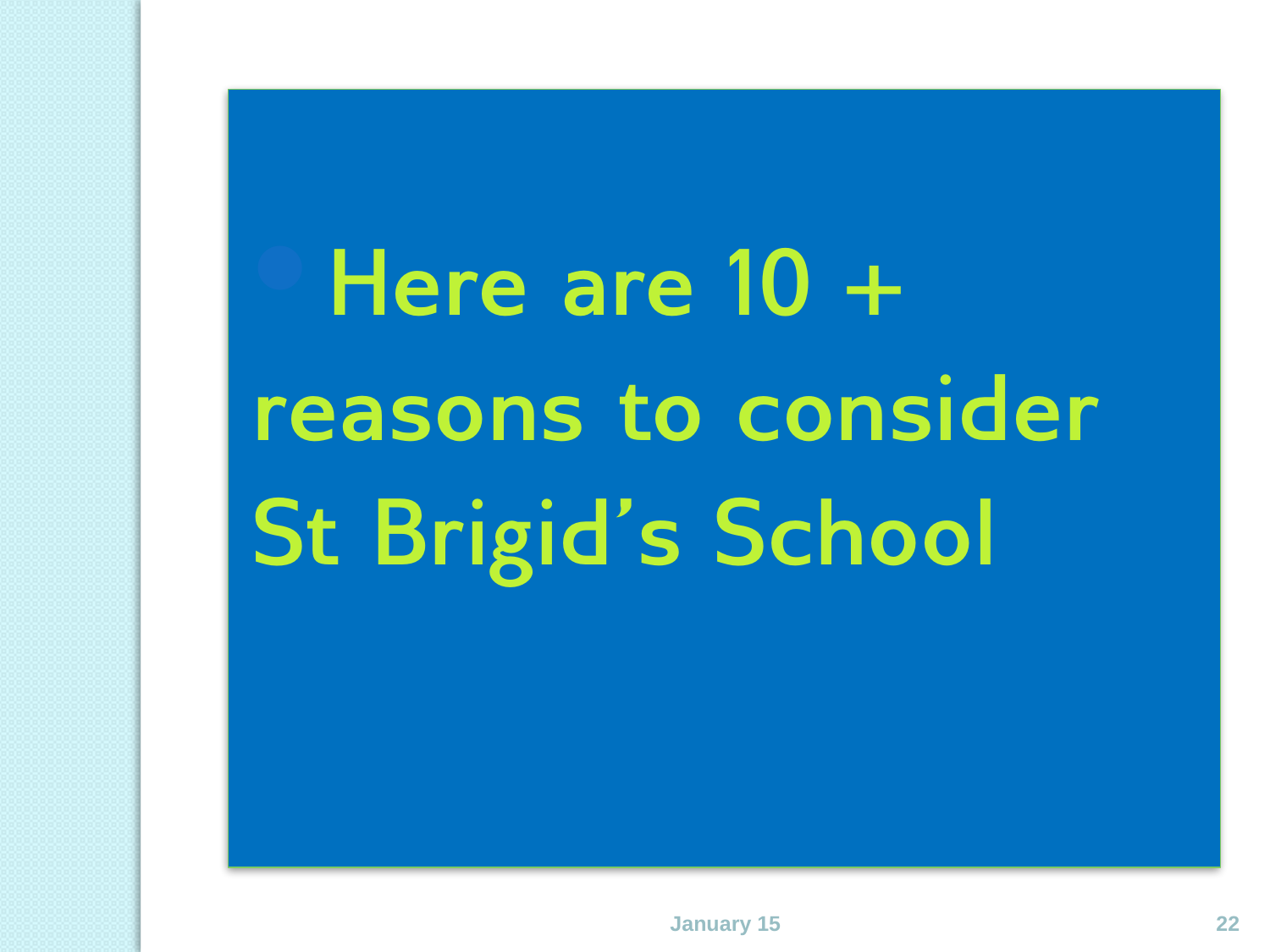

Here are 10 +
reasons to consider
St Brigid’s School

January 15
22